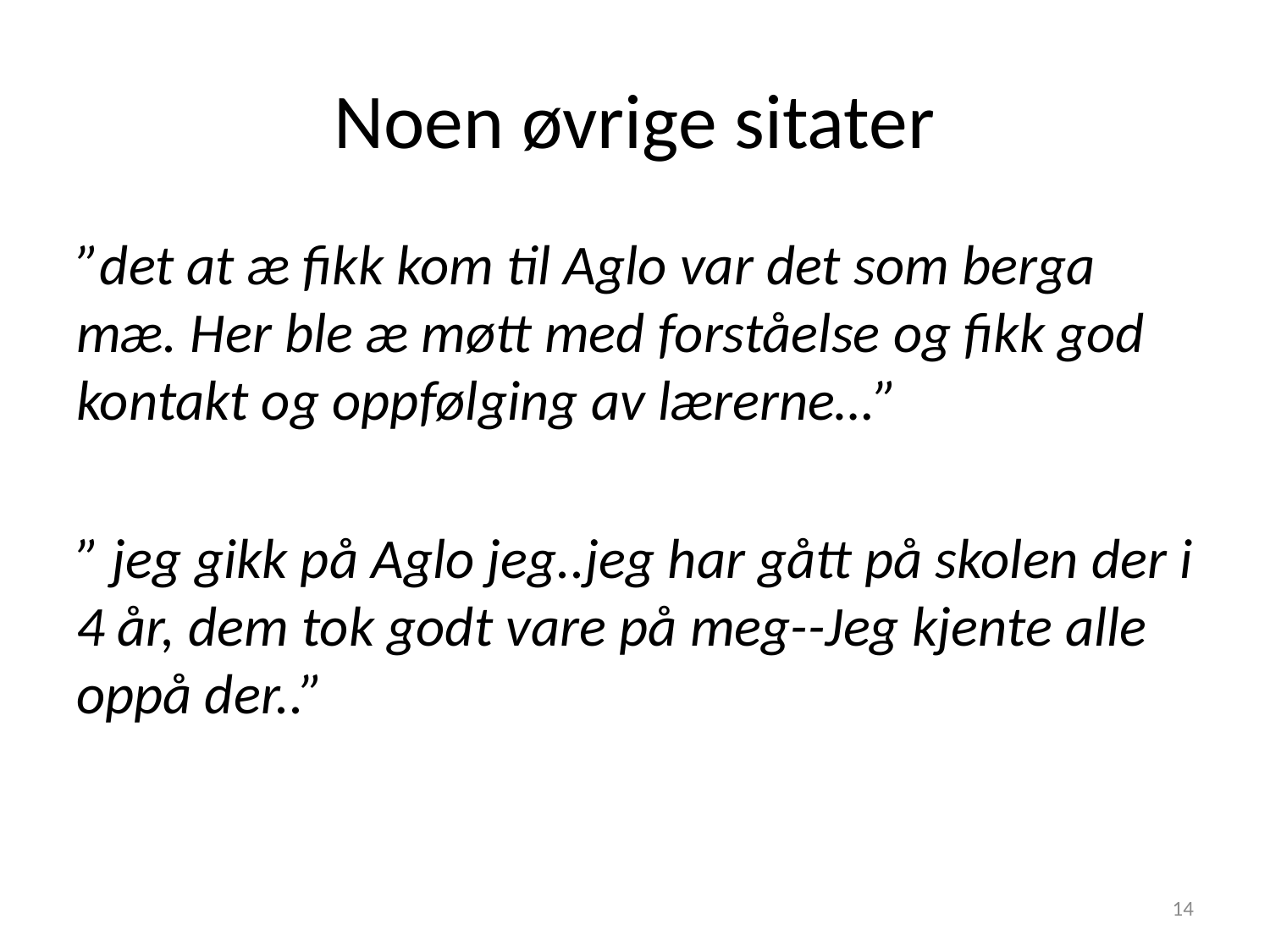

# Noen øvrige sitater
”det at æ fikk kom til Aglo var det som berga mæ. Her ble æ møtt med forståelse og fikk god kontakt og oppfølging av lærerne…”

” jeg gikk på Aglo jeg..jeg har gått på skolen der i 4 år, dem tok godt vare på meg--Jeg kjente alle oppå der..”

14